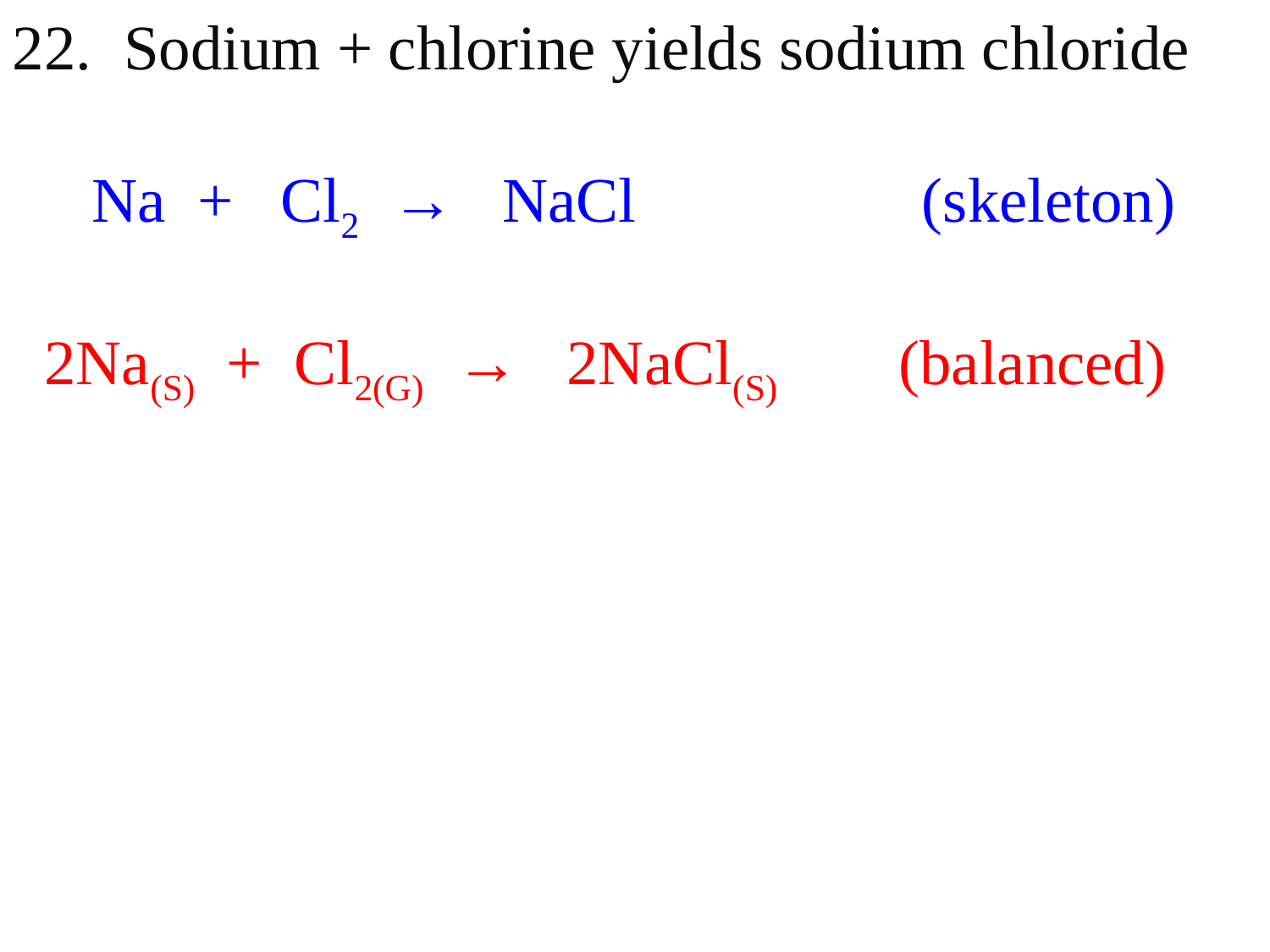

22.  Sodium + chlorine yields sodium chloride

     Na  +   Cl2  →   NaCl                  (skeleton)

  2Na(S)  +  Cl2(G)  →   2NaCl(S)             (balanced)